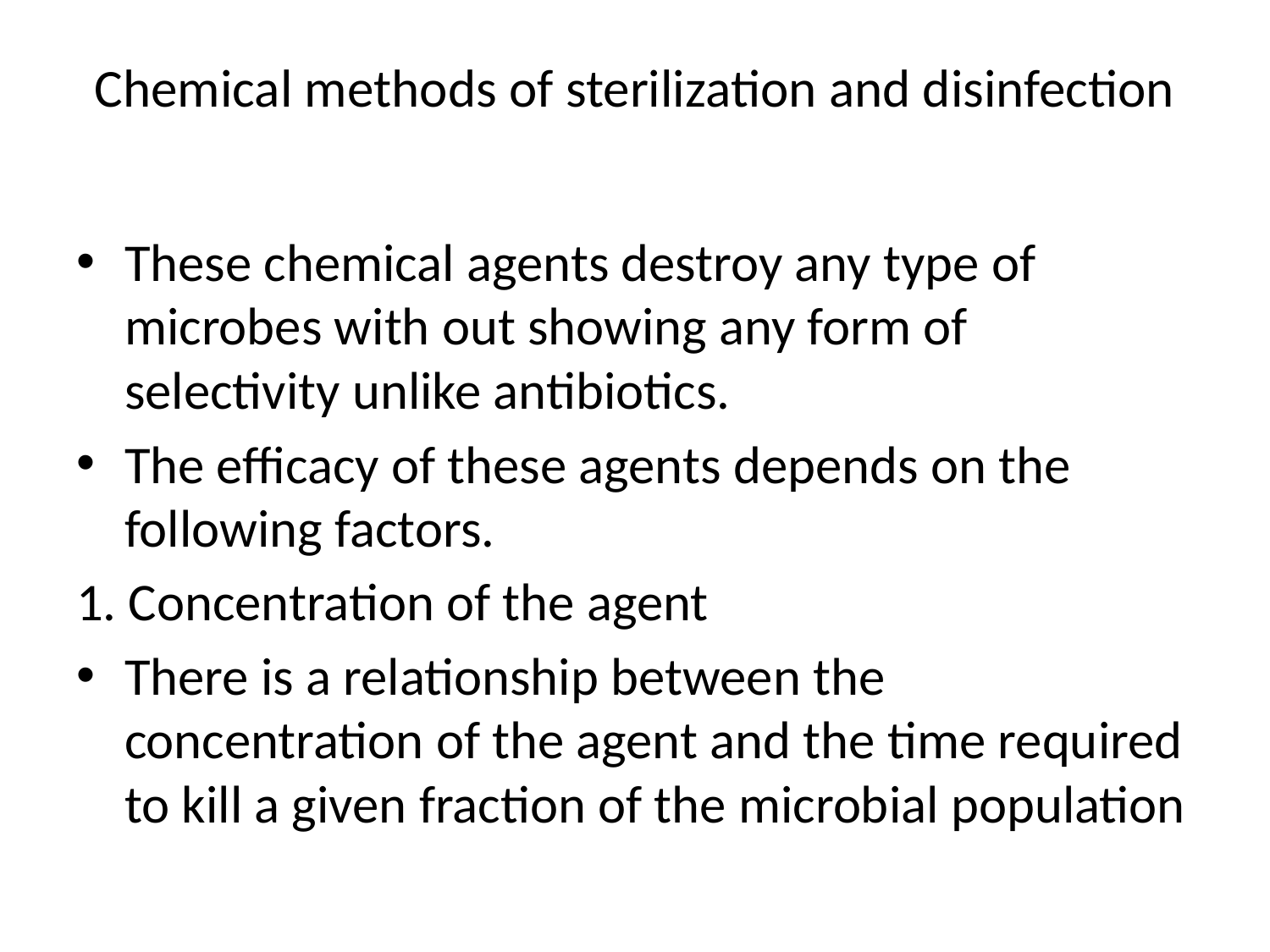

# Chemical methods of sterilization and disinfection
These chemical agents destroy any type of microbes with out showing any form of selectivity unlike antibiotics.
The efficacy of these agents depends on the following factors.
1. Concentration of the agent
There is a relationship between the concentration of the agent and the time required to kill a given fraction of the microbial population